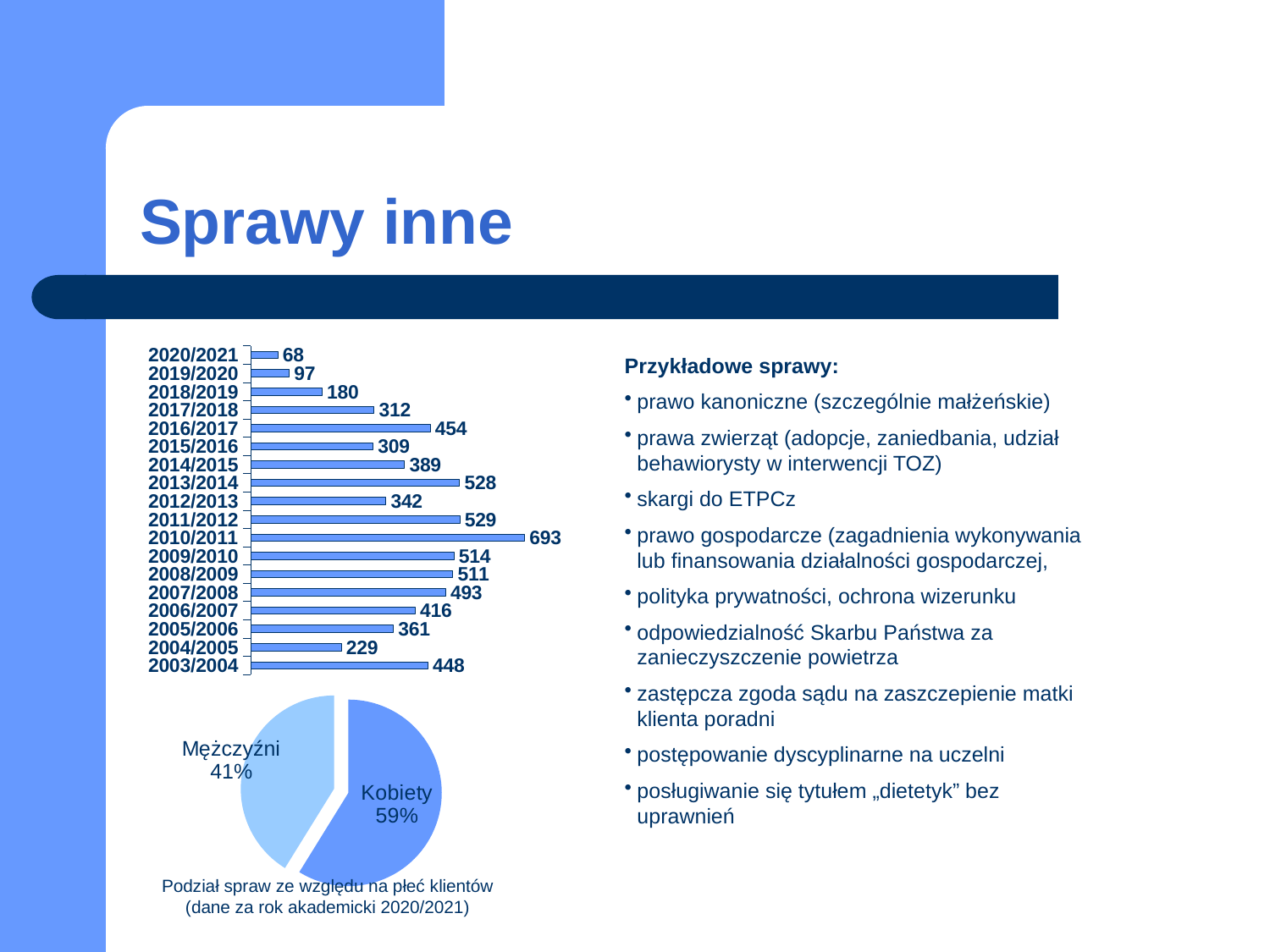

# Sprawy inne

### Chart

| Category |  |
|---|---|
| 2003/2004 | 448.0 |
| 2004/2005 | 229.0 |
| 2005/2006 | 361.0 |
| 2006/2007 | 416.0 |
| 2007/2008 | 493.0 |
| 2008/2009 | 511.0 |
| 2009/2010 | 514.0 |
| 2010/2011 | 693.0 |
| 2011/2012 | 529.0 |
| 2012/2013 | 342.0 |
| 2013/2014 | 528.0 |
| 2014/2015 | 389.0 |
| 2015/2016 | 309.0 |
| 2016/2017 | 454.0 |
| 2017/2018 | 312.0 |
| 2018/2019 | 180.0 |
| 2019/2020 | 97.0 |
| 2020/2021 | 68.0 |
Przykładowe sprawy:
prawo kanoniczne (szczególnie małżeńskie)
prawa zwierząt (adopcje, zaniedbania, udział behawiorysty w interwencji TOZ)
skargi do ETPCz
prawo gospodarcze (zagadnienia wykonywania lub finansowania działalności gospodarczej,
polityka prywatności, ochrona wizerunku
odpowiedzialność Skarbu Państwa za zanieczyszczenie powietrza
zastępcza zgoda sądu na zaszczepienie matki klienta poradni
postępowanie dyscyplinarne na uczelni
posługiwanie się tytułem „dietetyk” bez uprawnień

### Chart

| Category | Kolumna1 |
|---|---|
| Kobiety | 40.0 |
| Mężczyźni | 28.0 |
Podział spraw ze względu na płeć klientów (dane za rok akademicki 2020/2021)